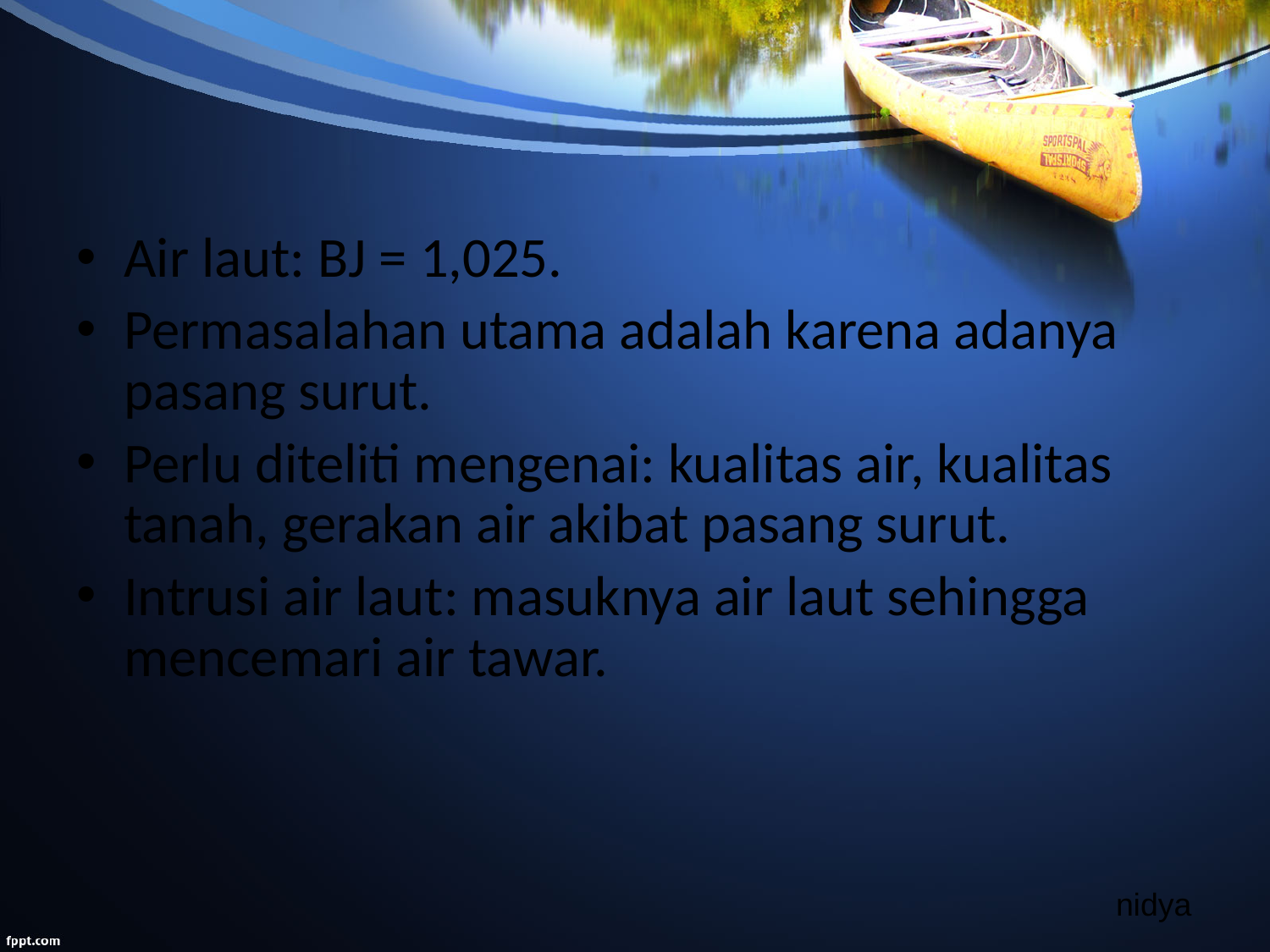

Air laut: BJ = 1,025.
Permasalahan utama adalah karena adanya pasang surut.
Perlu diteliti mengenai: kualitas air, kualitas tanah, gerakan air akibat pasang surut.
Intrusi air laut: masuknya air laut sehingga mencemari air tawar.
nidya